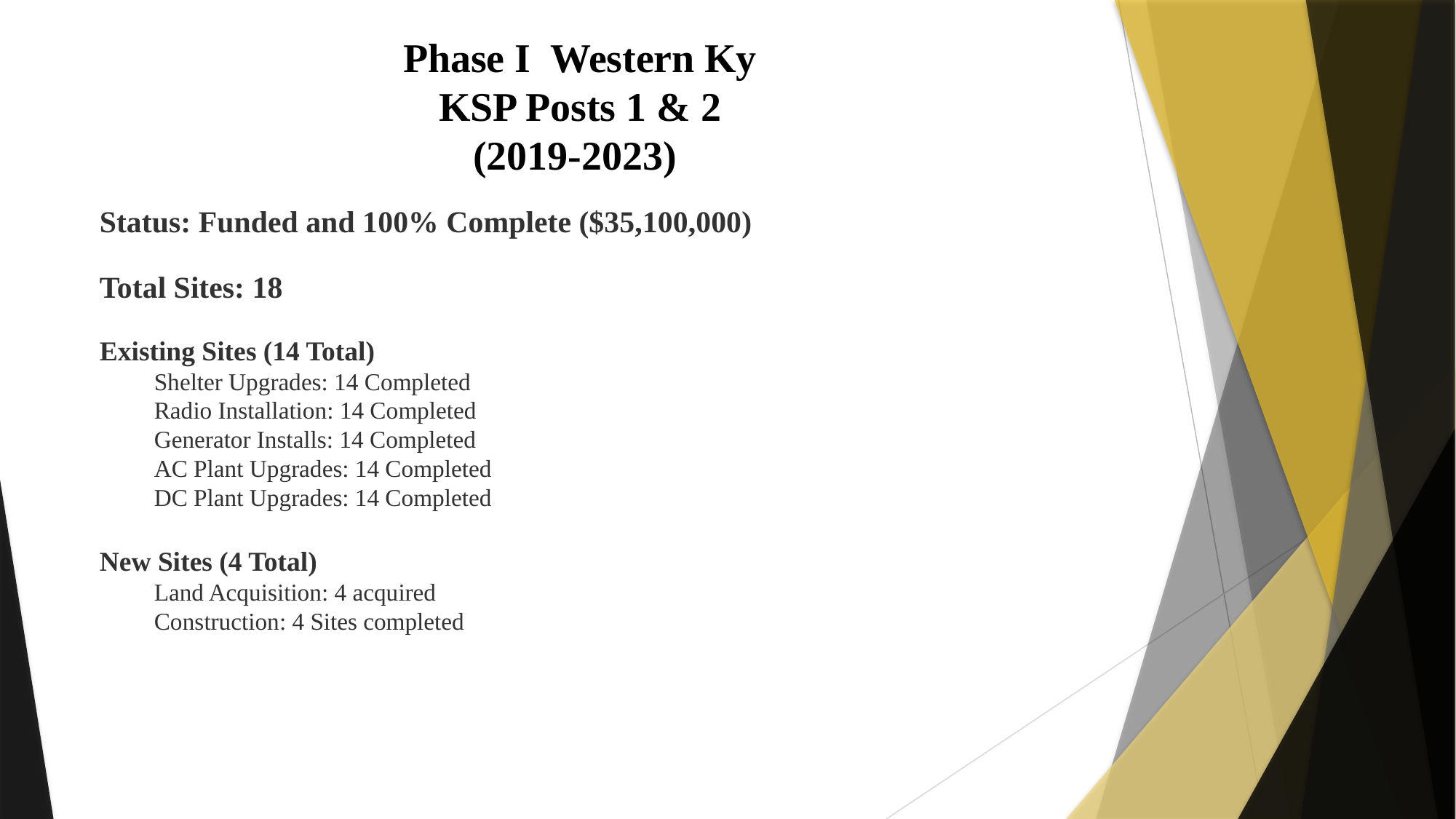

# Phase I  Western Ky KSP Posts 1 & 2 (2019-2023)

Status: Funded and 100% Complete ($35,100,000)

Total Sites: 18

Existing Sites (14 Total)
Shelter Upgrades: 14 Completed
Radio Installation: 14 Completed
Generator Installs: 14 Completed
AC Plant Upgrades: 14 Completed
DC Plant Upgrades: 14 Completed

New Sites (4 Total)
Land Acquisition: 4 acquired
Construction: 4 Sites completed